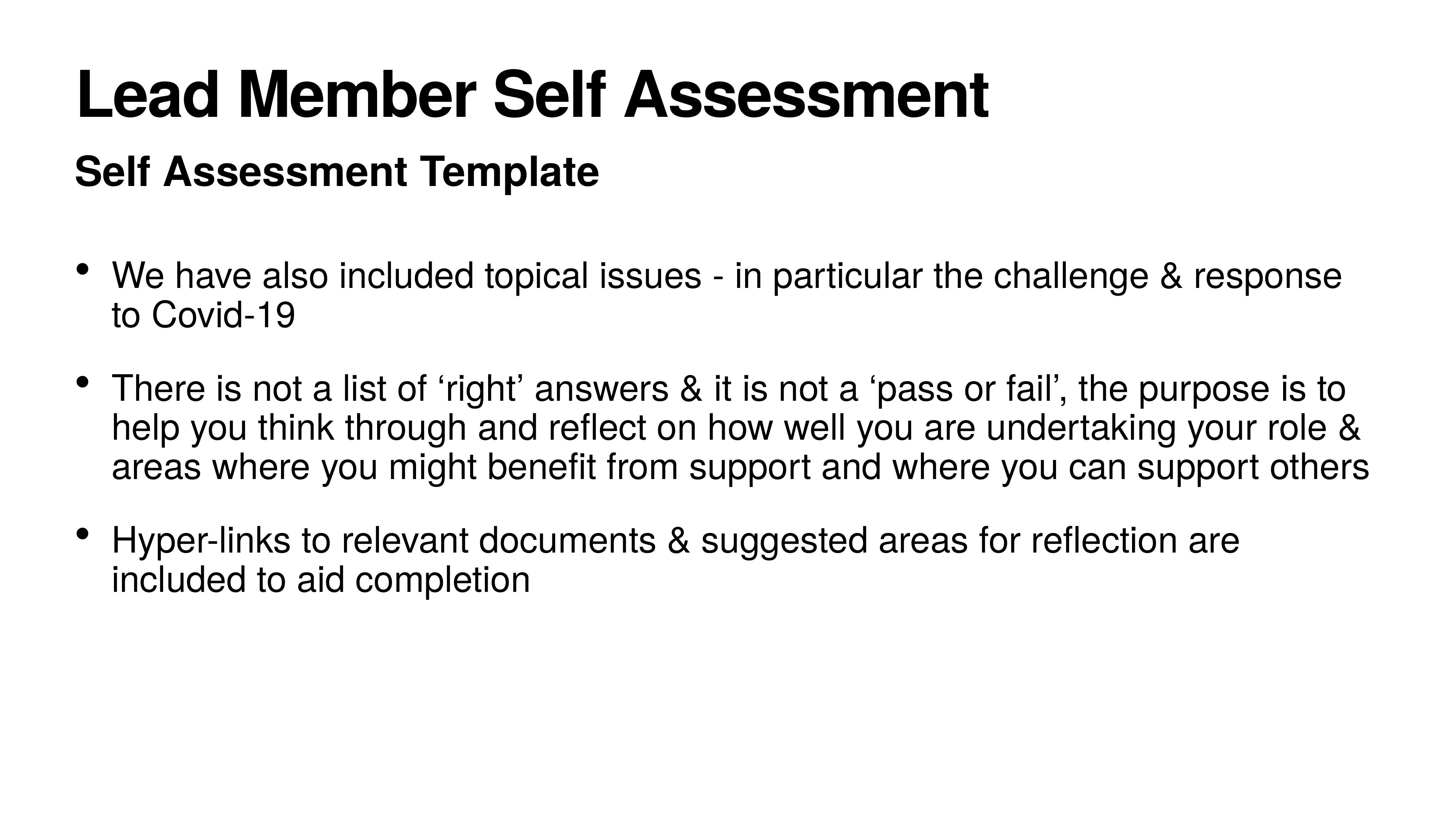

# Lead Member Self Assessment
Self Assessment Template
We have also included topical issues - in particular the challenge & response to Covid-19
There is not a list of ‘right’ answers & it is not a ‘pass or fail’, the purpose is to help you think through and reflect on how well you are undertaking your role & areas where you might benefit from support and where you can support others
Hyper-links to relevant documents & suggested areas for reflection are included to aid completion